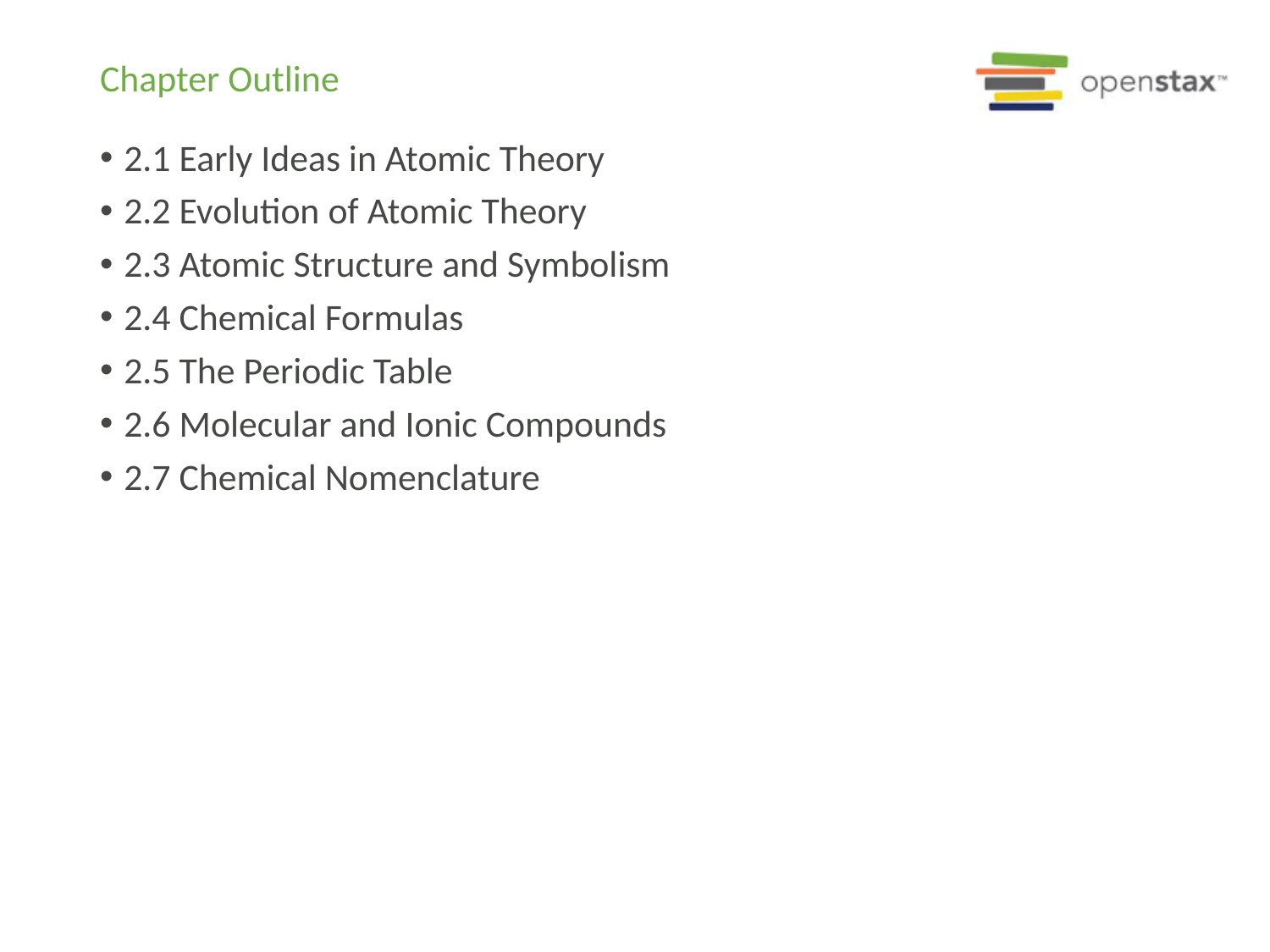

# Chapter Outline
2.1 Early Ideas in Atomic Theory
2.2 Evolution of Atomic Theory
2.3 Atomic Structure and Symbolism
2.4 Chemical Formulas
2.5 The Periodic Table
2.6 Molecular and Ionic Compounds
2.7 Chemical Nomenclature